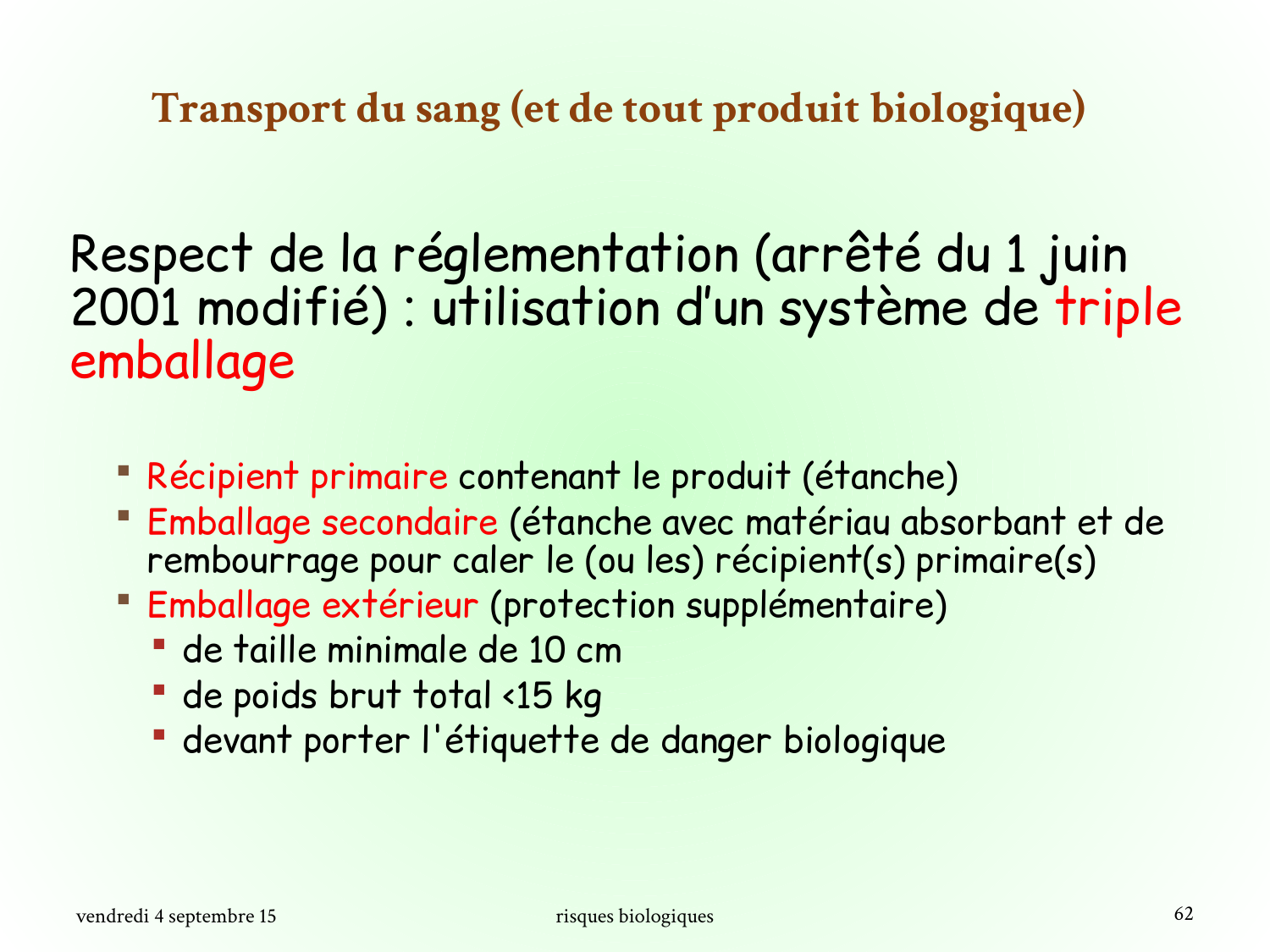

# Transport du sang (et de tout produit biologique)
Respect de la réglementation (arrêté du 1 juin 2001 modifié) : utilisation d’un système de triple emballage

Récipient primaire contenant le produit (étanche)
Emballage secondaire (étanche avec matériau absorbant et de rembourrage pour caler le (ou les) récipient(s) primaire(s)
Emballage extérieur (protection supplémentaire)
de taille minimale de 10 cm
de poids brut total <15 kg
devant porter l'étiquette de danger biologique
vendredi 4 septembre 15
risques biologiques
62